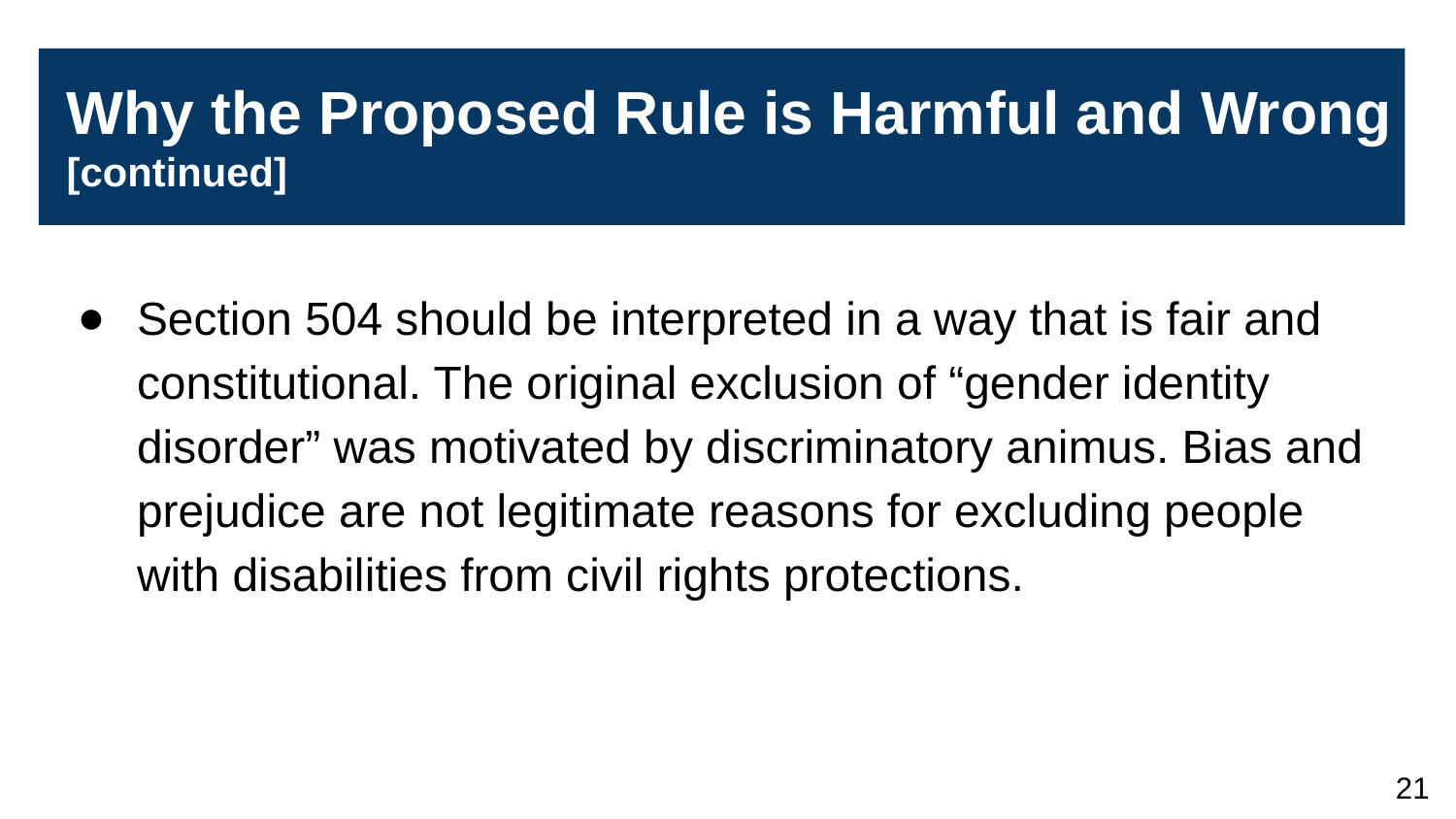

Why the Proposed Rule is Harmful and Wrong [continued]

Section 504 should be interpreted in a way that is fair and constitutional. The original exclusion of “gender identity disorder” was motivated by discriminatory animus. Bias and prejudice are not legitimate reasons for excluding people with disabilities from civil rights protections.
21